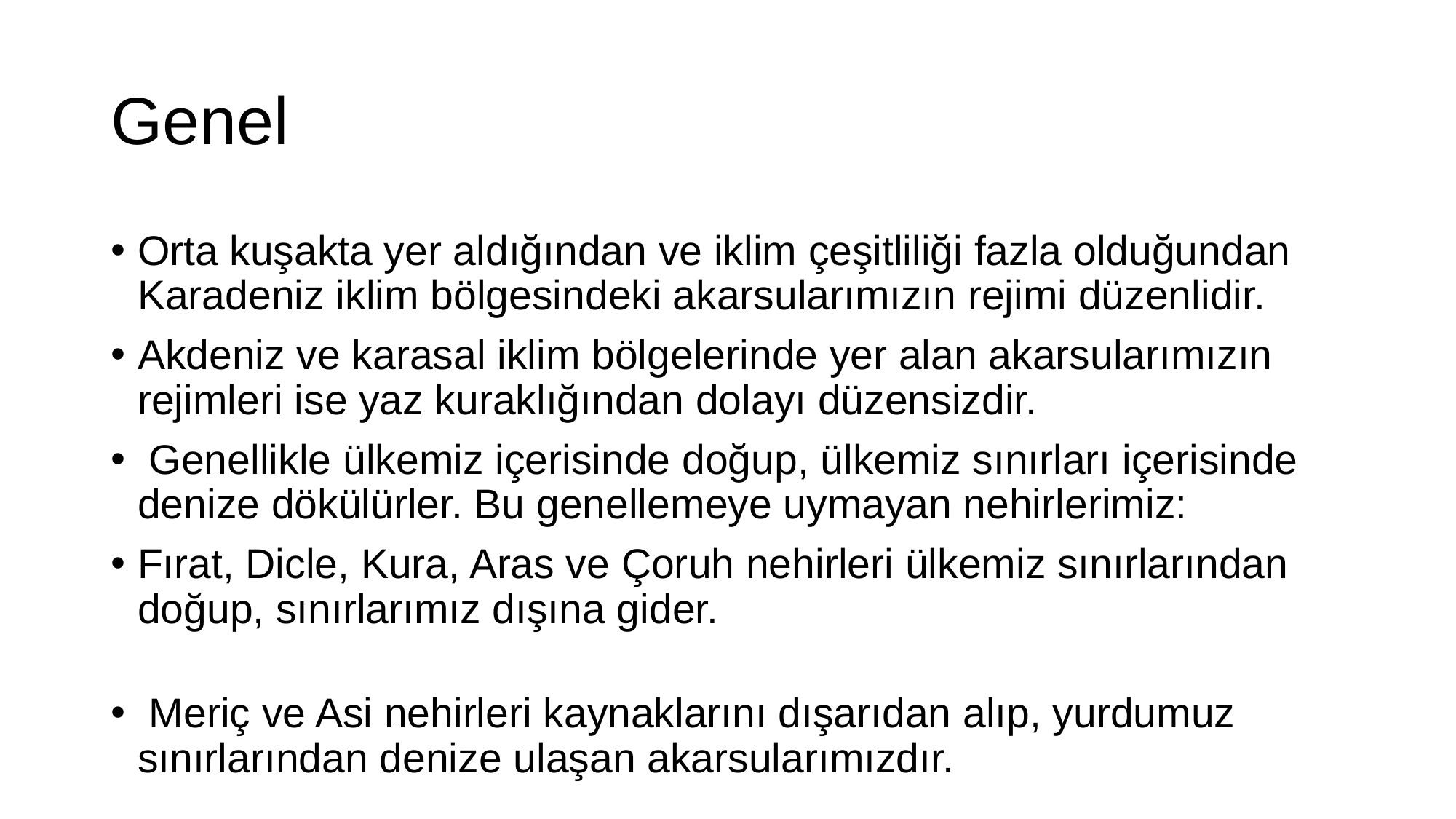

# Genel
Orta kuşakta yer aldığından ve iklim çeşitliliği fazla olduğundan Karadeniz iklim bölgesindeki akarsularımızın rejimi düzenlidir.
Akdeniz ve karasal iklim bölgelerinde yer alan akarsularımızın rejimleri ise yaz kuraklığından dolayı düzensizdir.
 Genellikle ülkemiz içerisinde doğup, ülkemiz sınırları içerisinde denize dökülürler. Bu genellemeye uymayan nehirlerimiz:
Fırat, Dicle, Kura, Aras ve Çoruh nehirleri ülkemiz sınırlarından doğup, sınırlarımız dışına gider.
 Meriç ve Asi nehirleri kaynaklarını dışarıdan alıp, yurdumuz sınırlarından denize ulaşan akarsularımızdır.